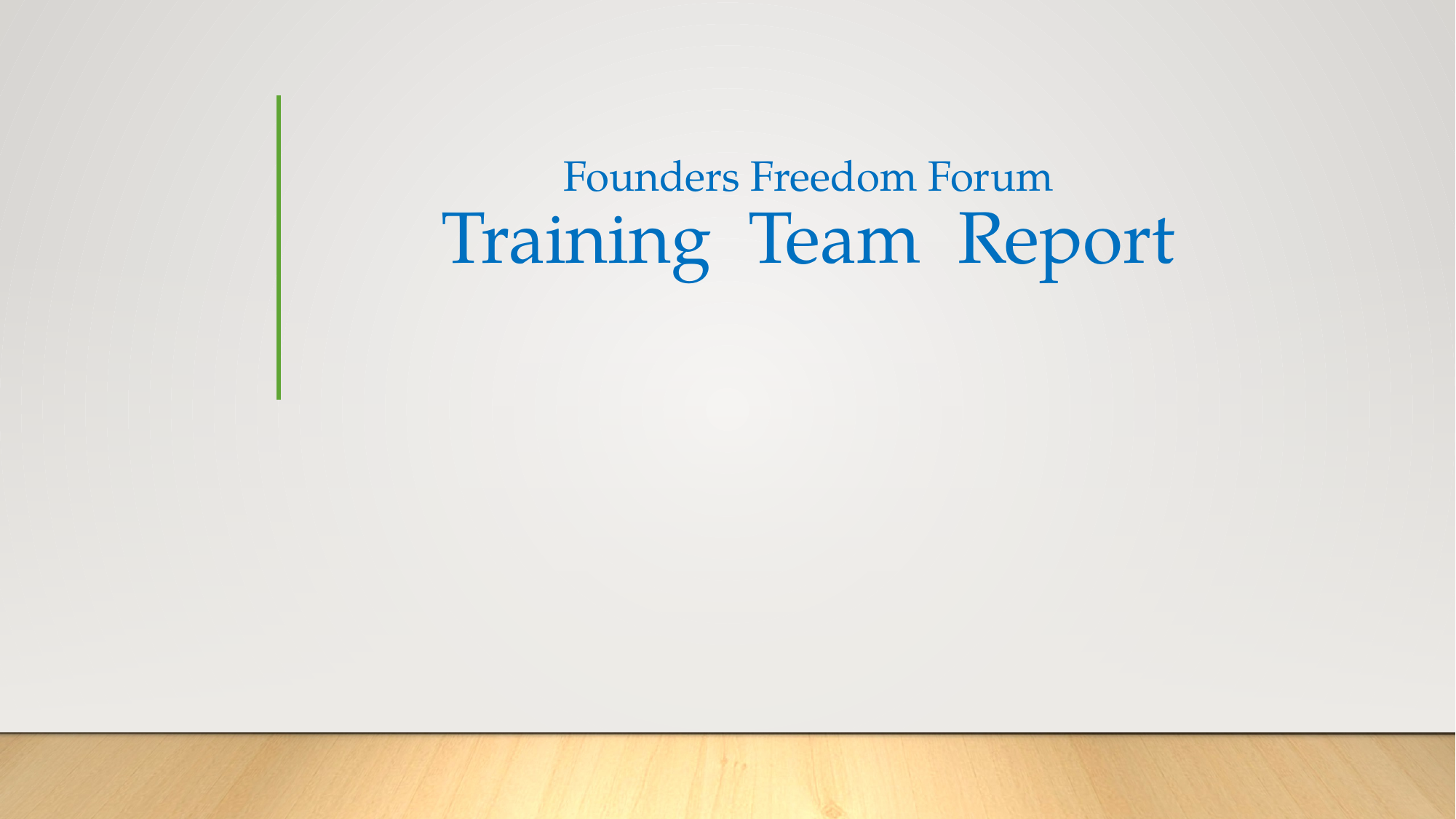

# Founders Freedom Forum Training  Team  Report